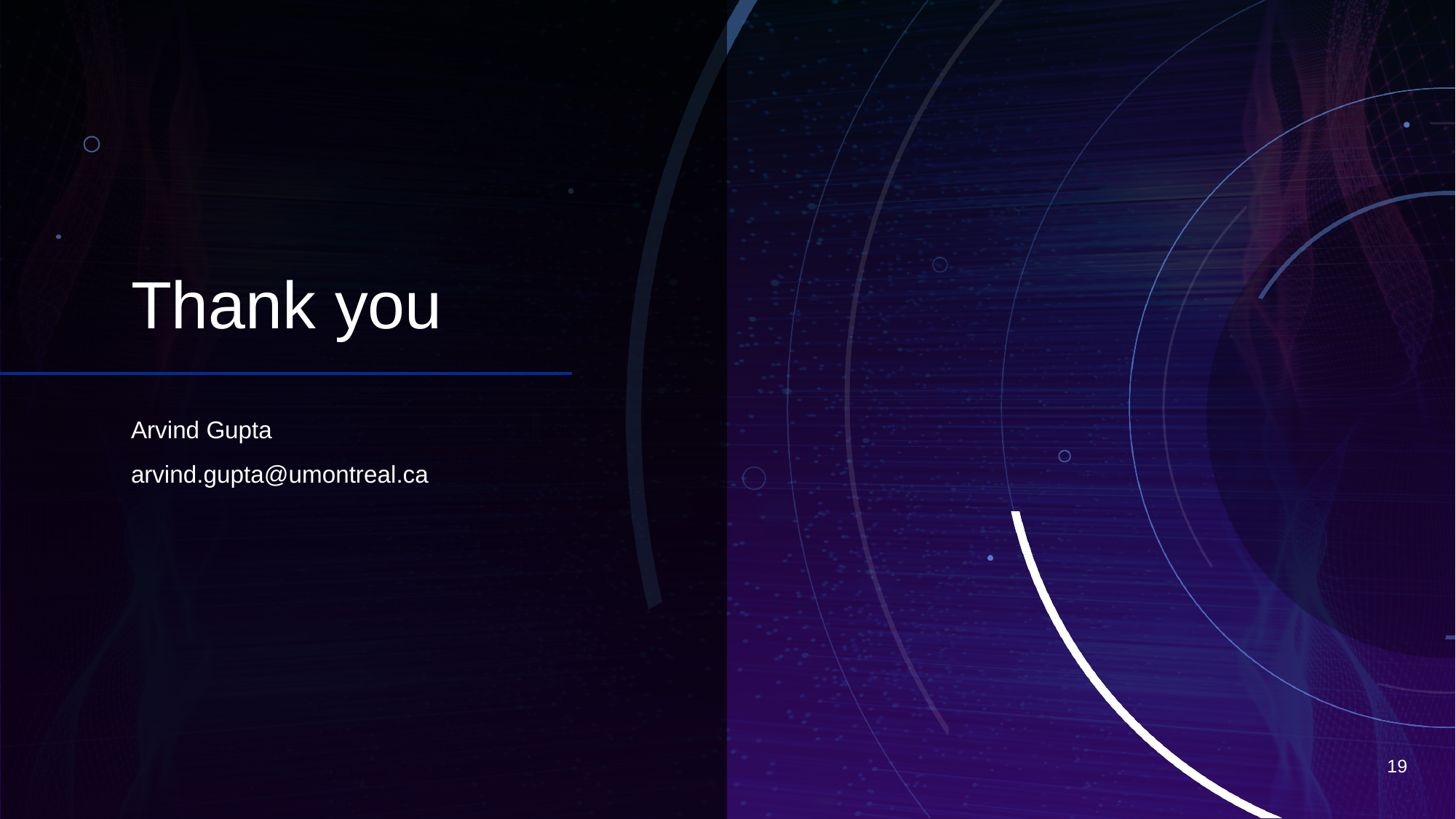

# Thank you
Arvind Gupta​
arvind.gupta@umontreal.ca

19